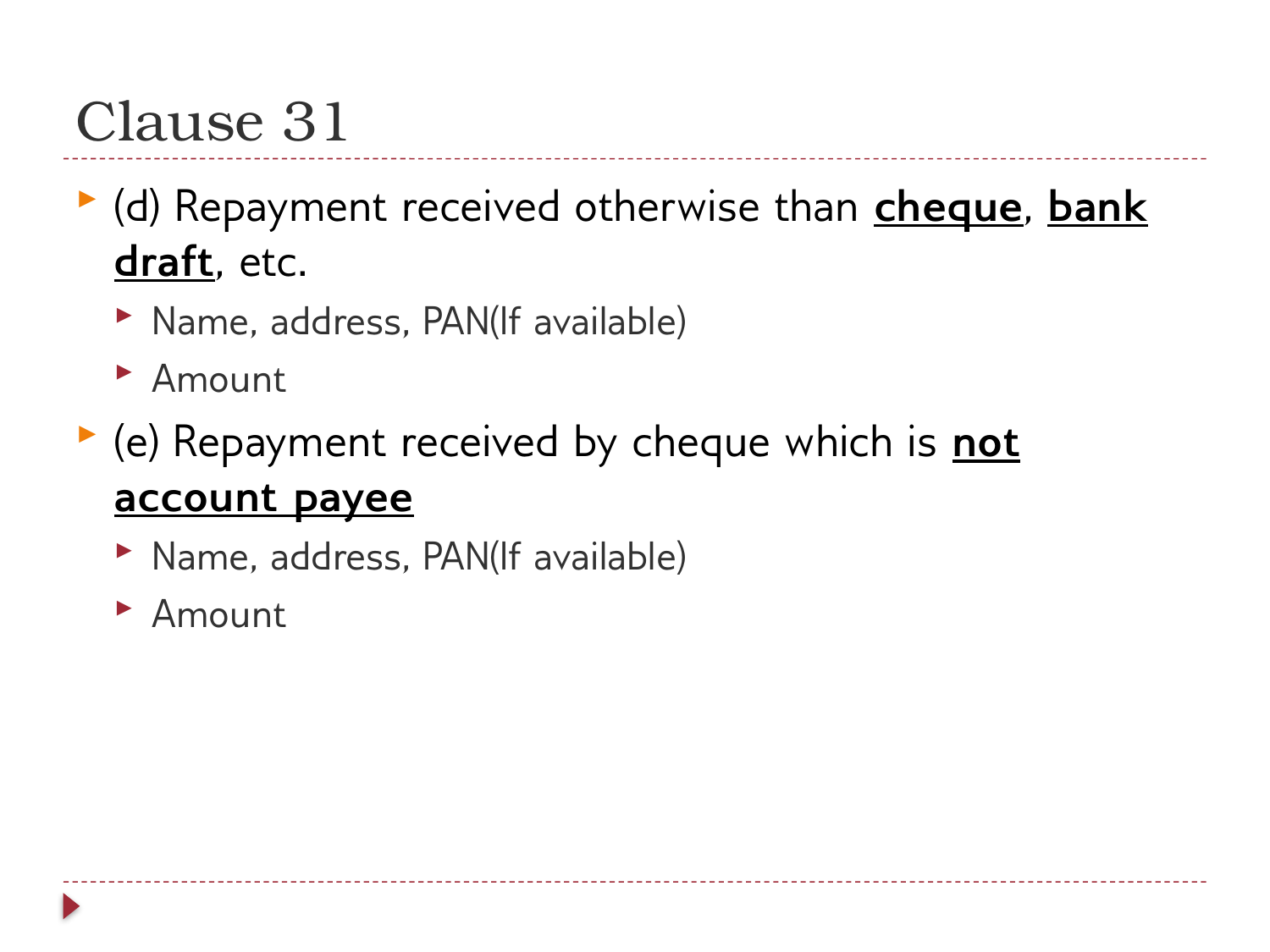

# Clause 31
(d) Repayment received otherwise than cheque, bank draft, etc.
Name, address, PAN(If available)
Amount
(e) Repayment received by cheque which is not account payee
Name, address, PAN(If available)
Amount